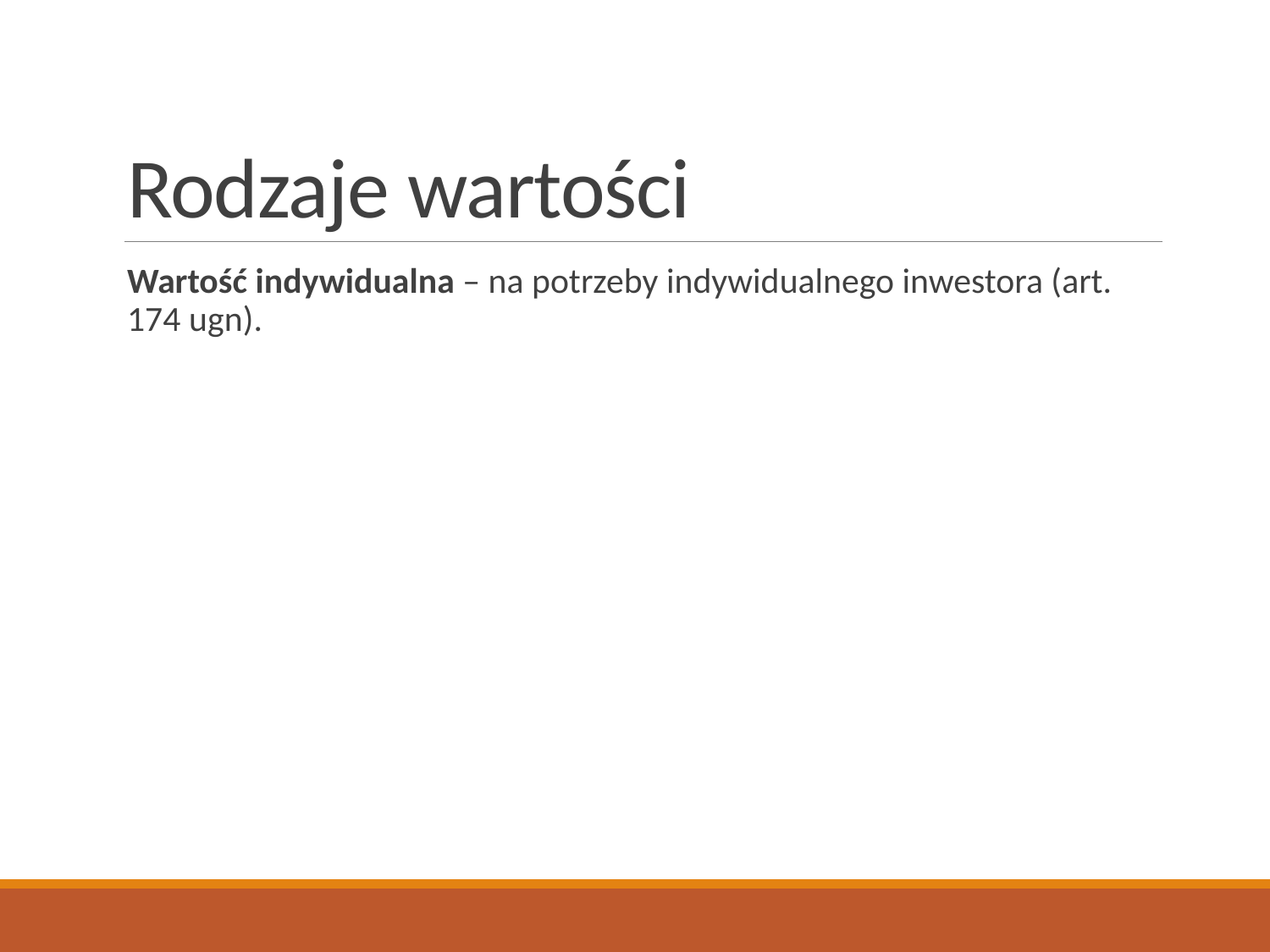

# Rodzaje wartości
Wartość indywidualna – na potrzeby indywidualnego inwestora (art. 174 ugn).